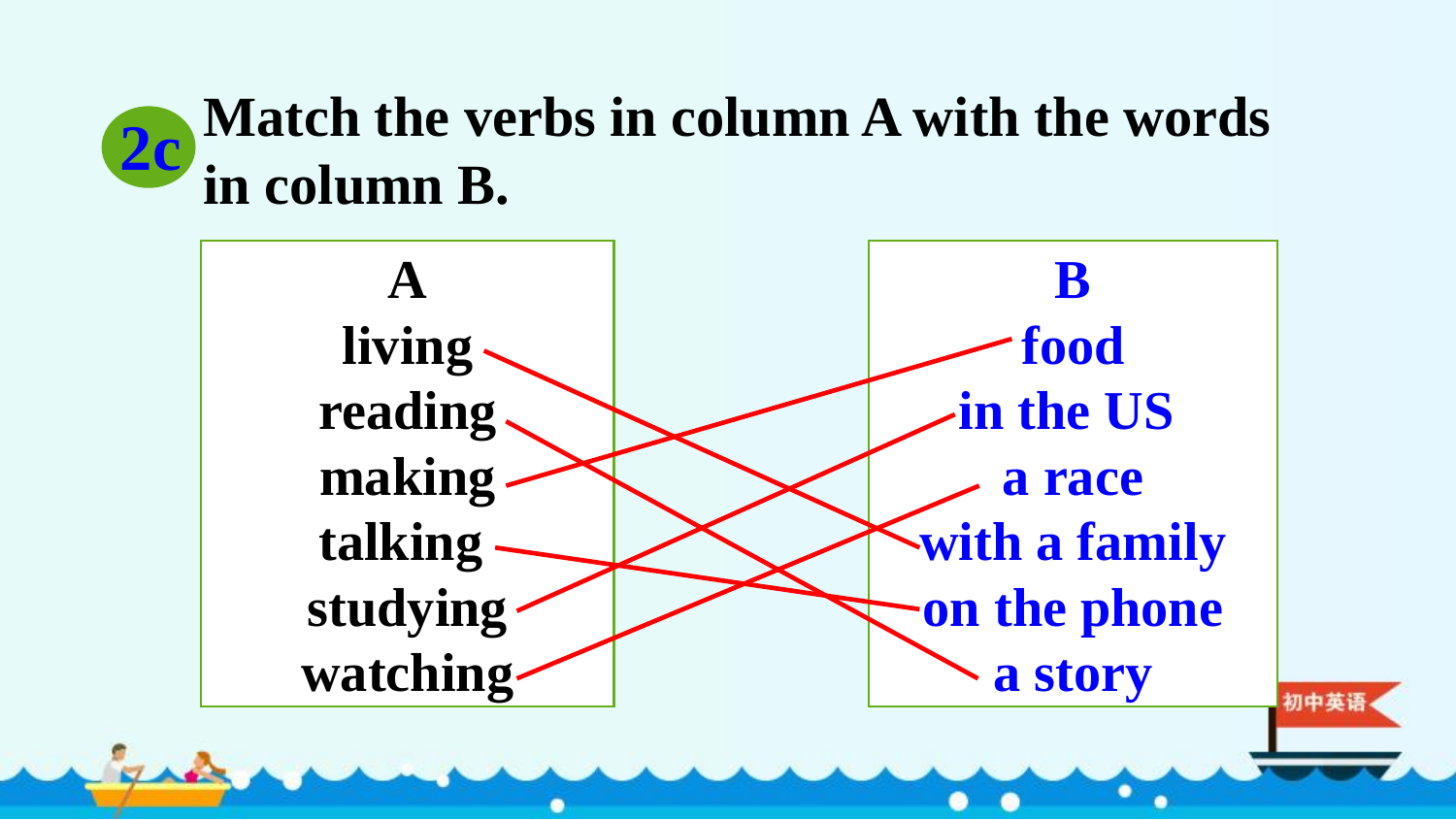

Match the verbs in column A with the words in column B.
2c

A
living
reading
making
talking
studying
watching
B
food
in the US
a race
with a family
on the phone
a story